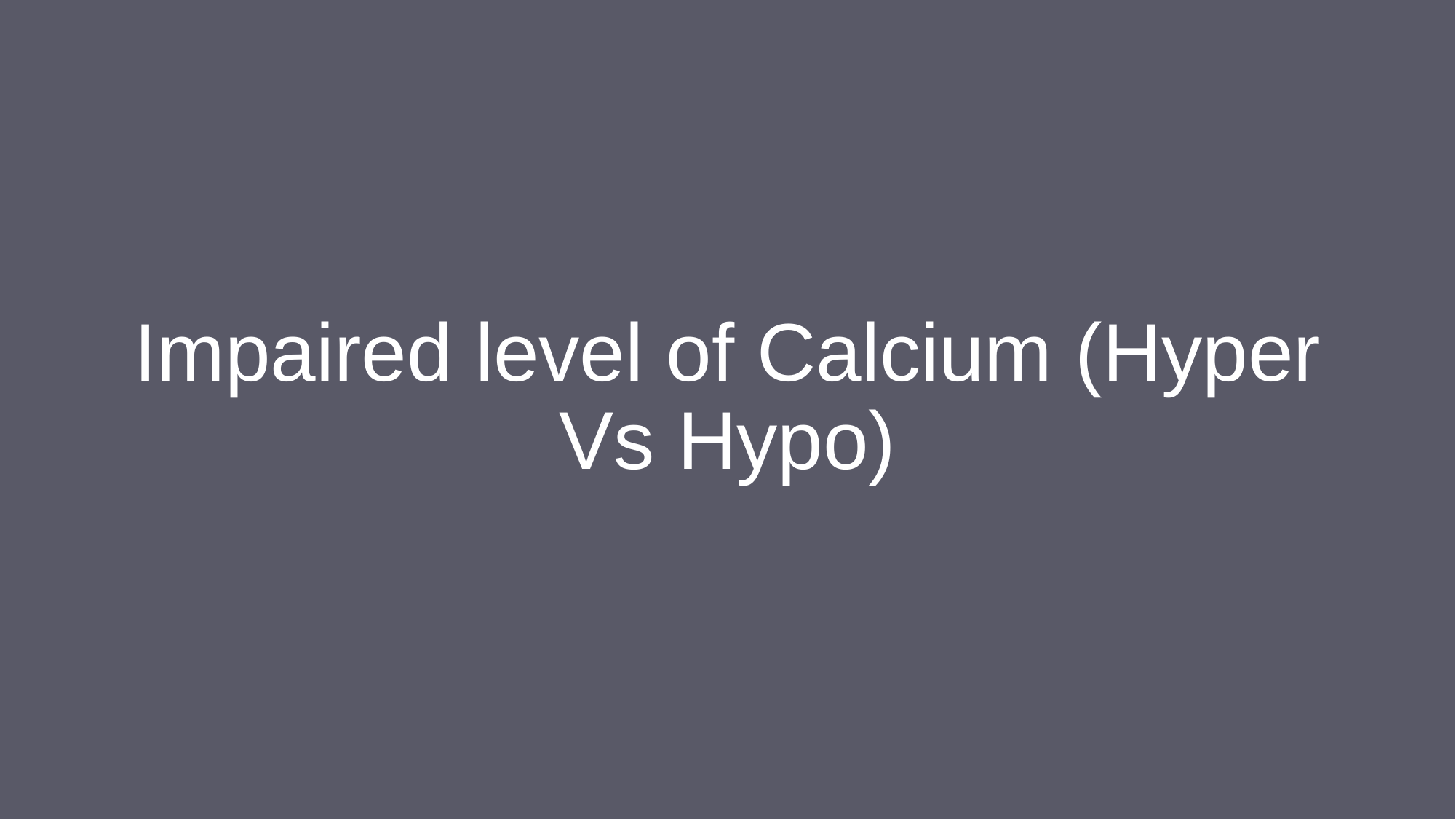

# Impaired level of Calcium (Hyper Vs Hypo)